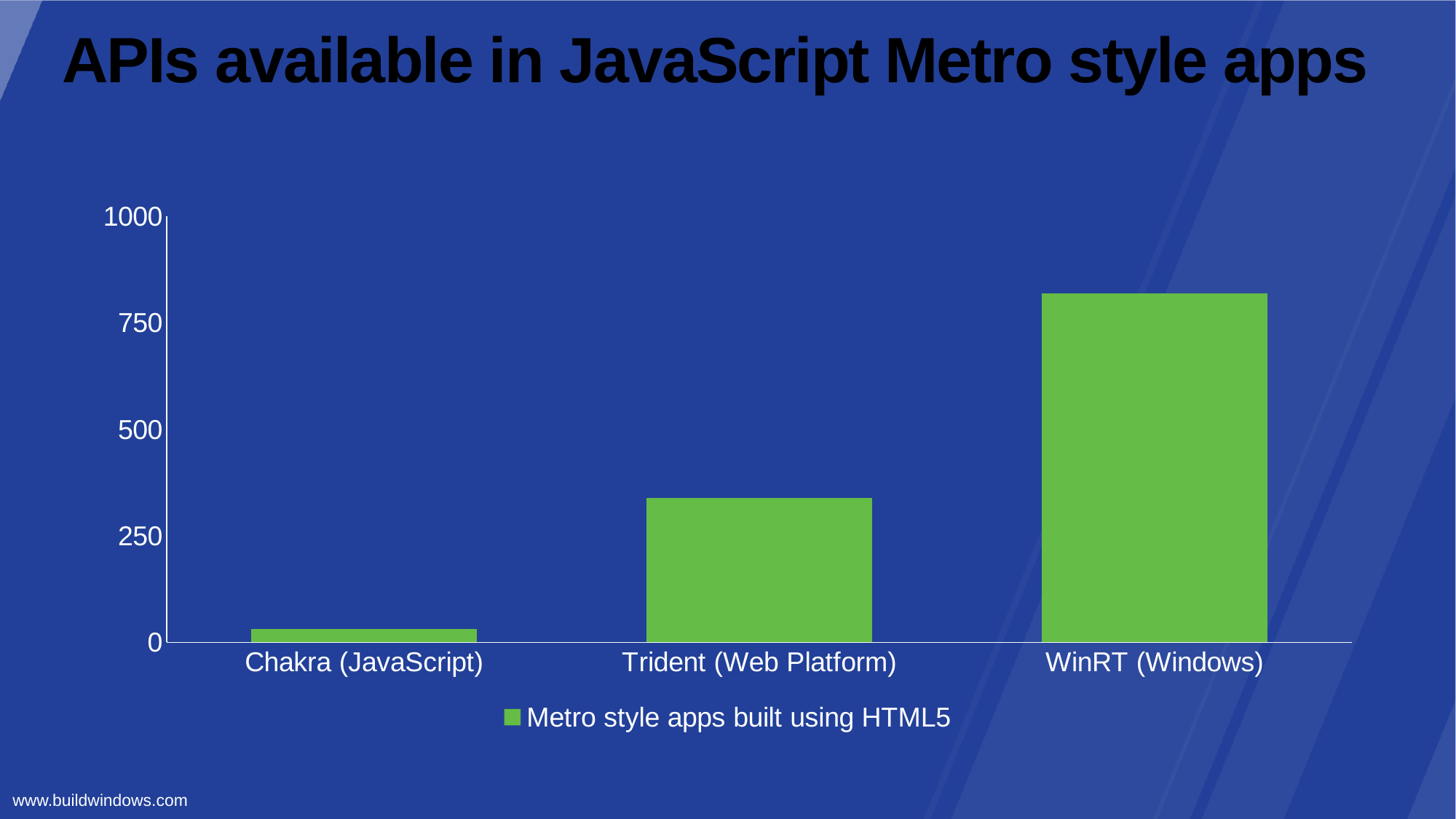

# APIs available in JavaScript Metro style apps

### Chart

| Category | Metro style apps built using HTML5 |
|---|---|
| Chakra (JavaScript) | 32.0 |
| Trident (Web Platform) | 339.0 |
| WinRT (Windows) | 819.0 |